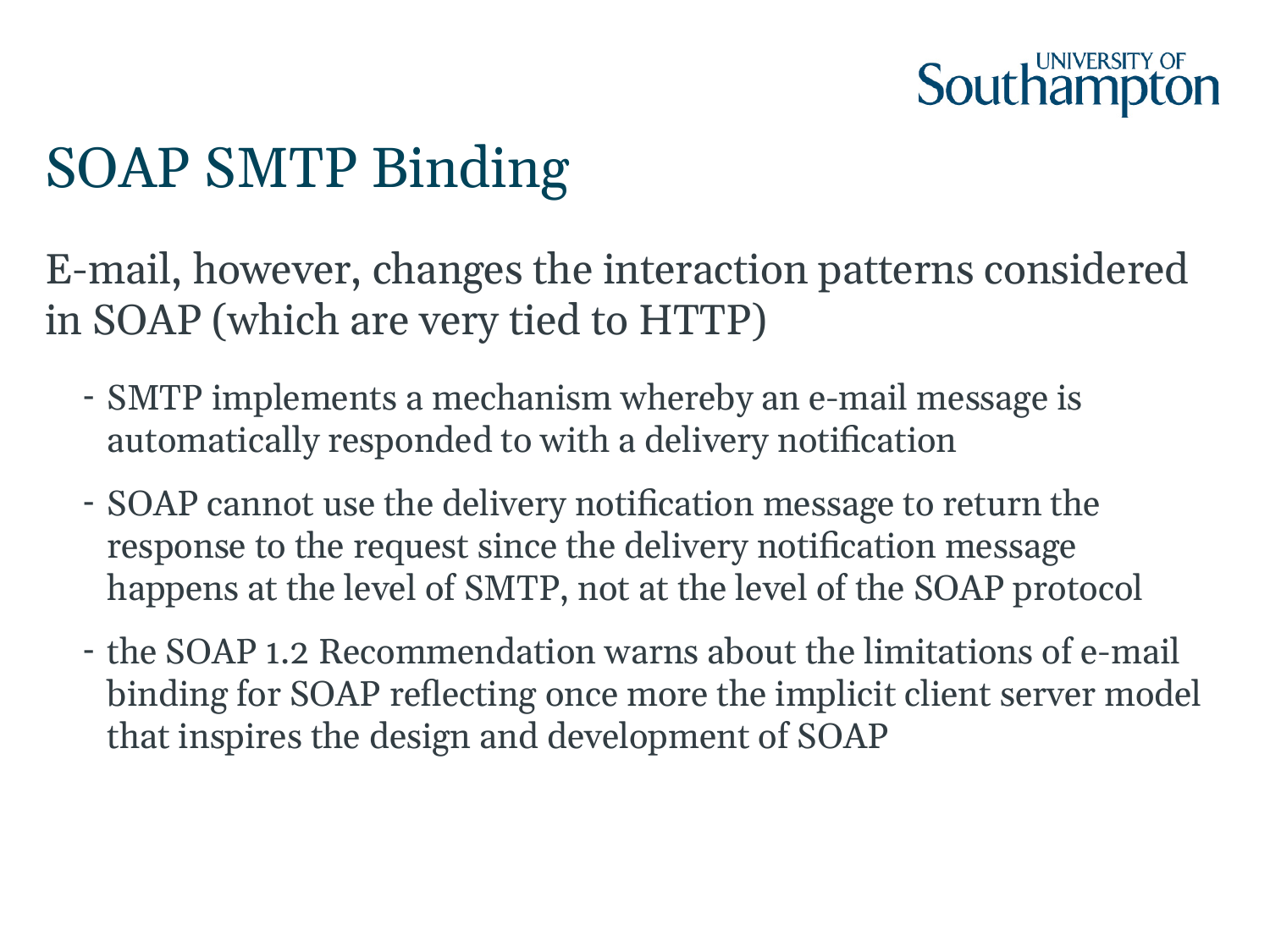

# SOAP SMTP Binding
E-mail, however, changes the interaction patterns considered in SOAP (which are very tied to HTTP)
SMTP implements a mechanism whereby an e-mail message is automatically responded to with a delivery notification
SOAP cannot use the delivery notification message to return the response to the request since the delivery notification message happens at the level of SMTP, not at the level of the SOAP protocol
the SOAP 1.2 Recommendation warns about the limitations of e-mail binding for SOAP reflecting once more the implicit client server model that inspires the design and development of SOAP